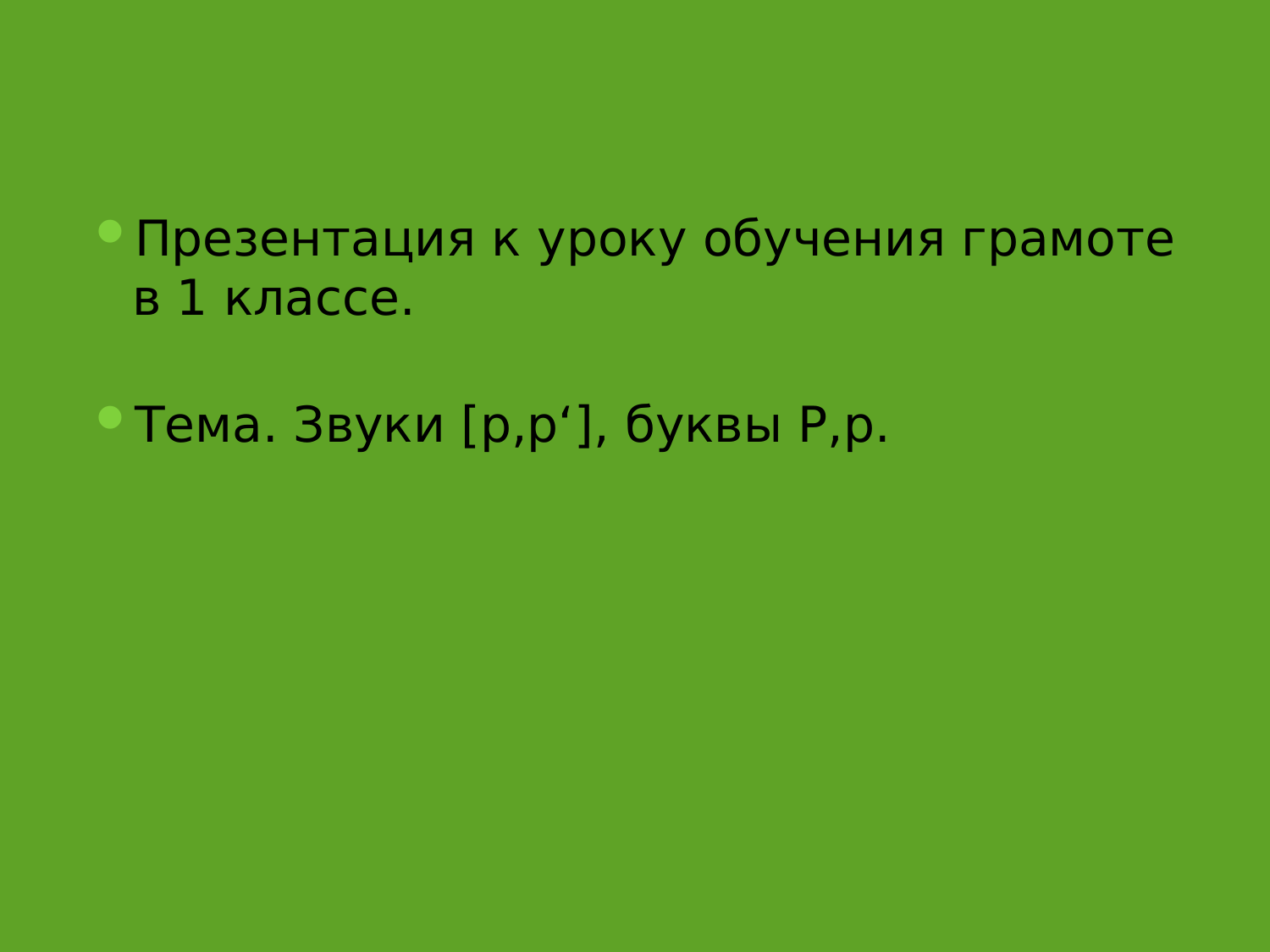

Презентация к уроку обучения грамоте в 1 классе.

Тема. Звуки [р,р‘], буквы Р,р.